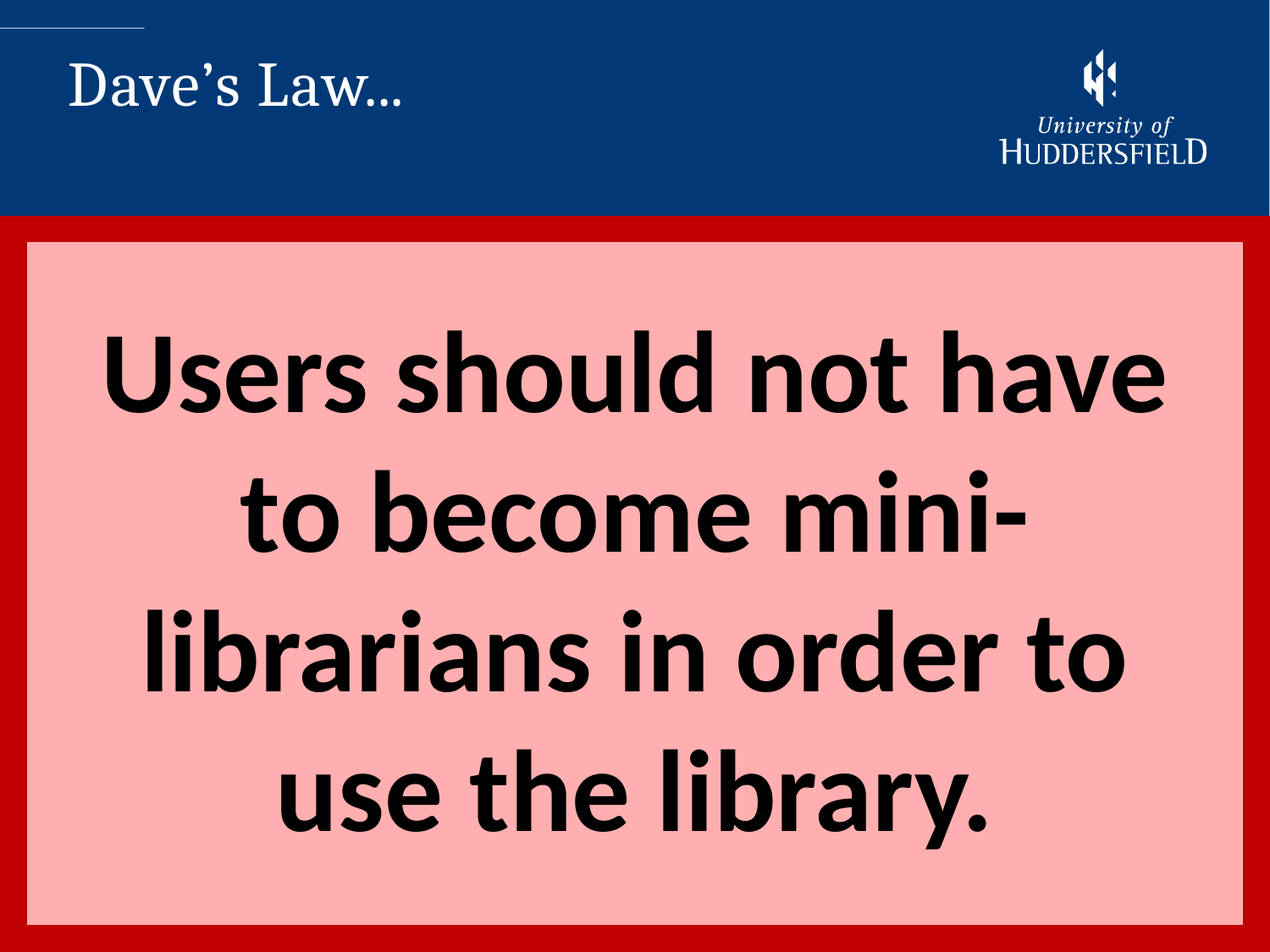

Dave’s Law...

Users should not have to become mini-librarians in order to use the library.